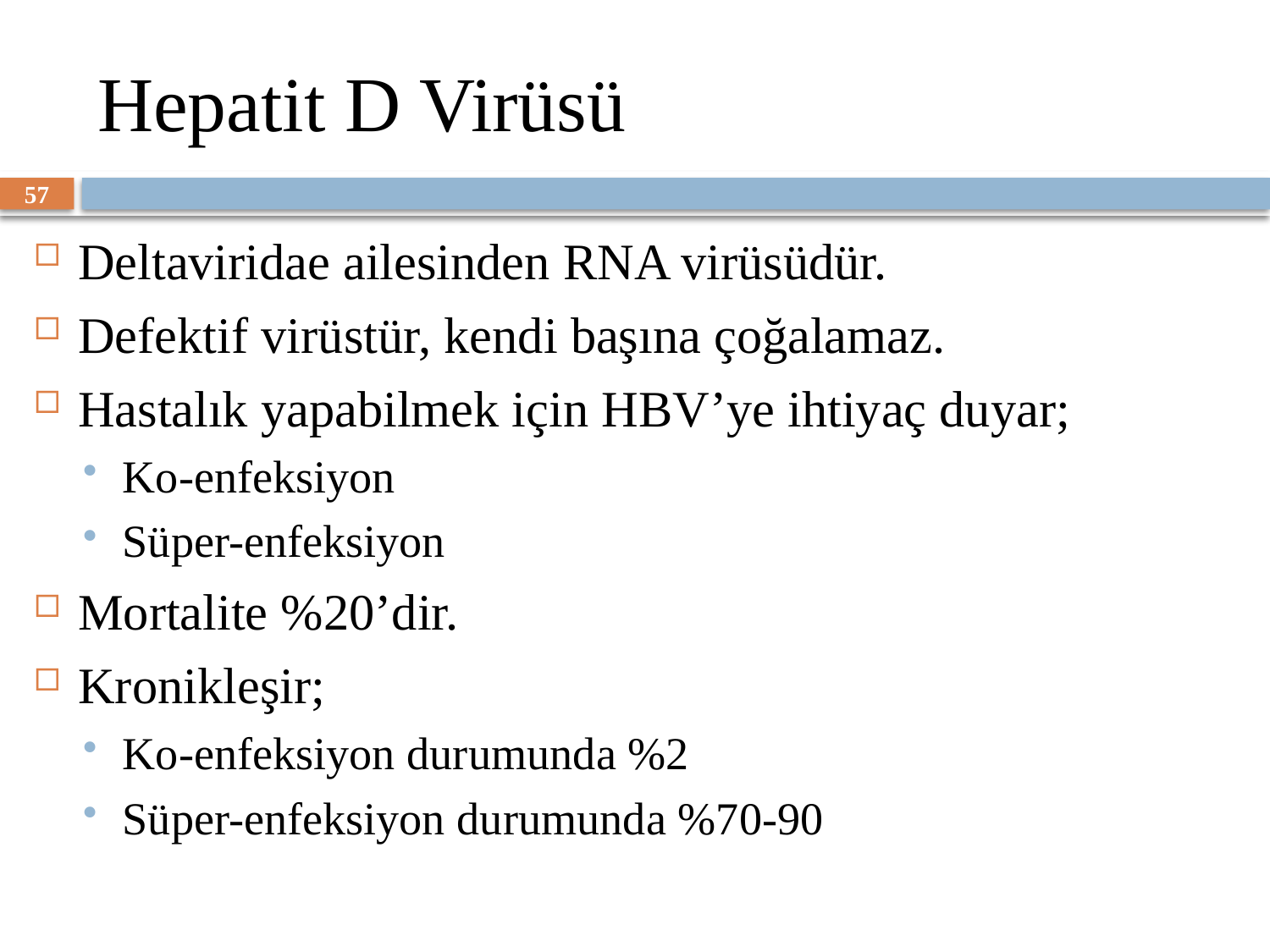

# Hepatit D Virüsü
57
Deltaviridae ailesinden RNA virüsüdür.
Defektif virüstür, kendi başına çoğalamaz.
Hastalık yapabilmek için HBV’ye ihtiyaç duyar;
Ko-enfeksiyon
Süper-enfeksiyon
Mortalite %20’dir.
Kronikleşir;
Ko-enfeksiyon durumunda %2
Süper-enfeksiyon durumunda %70-90